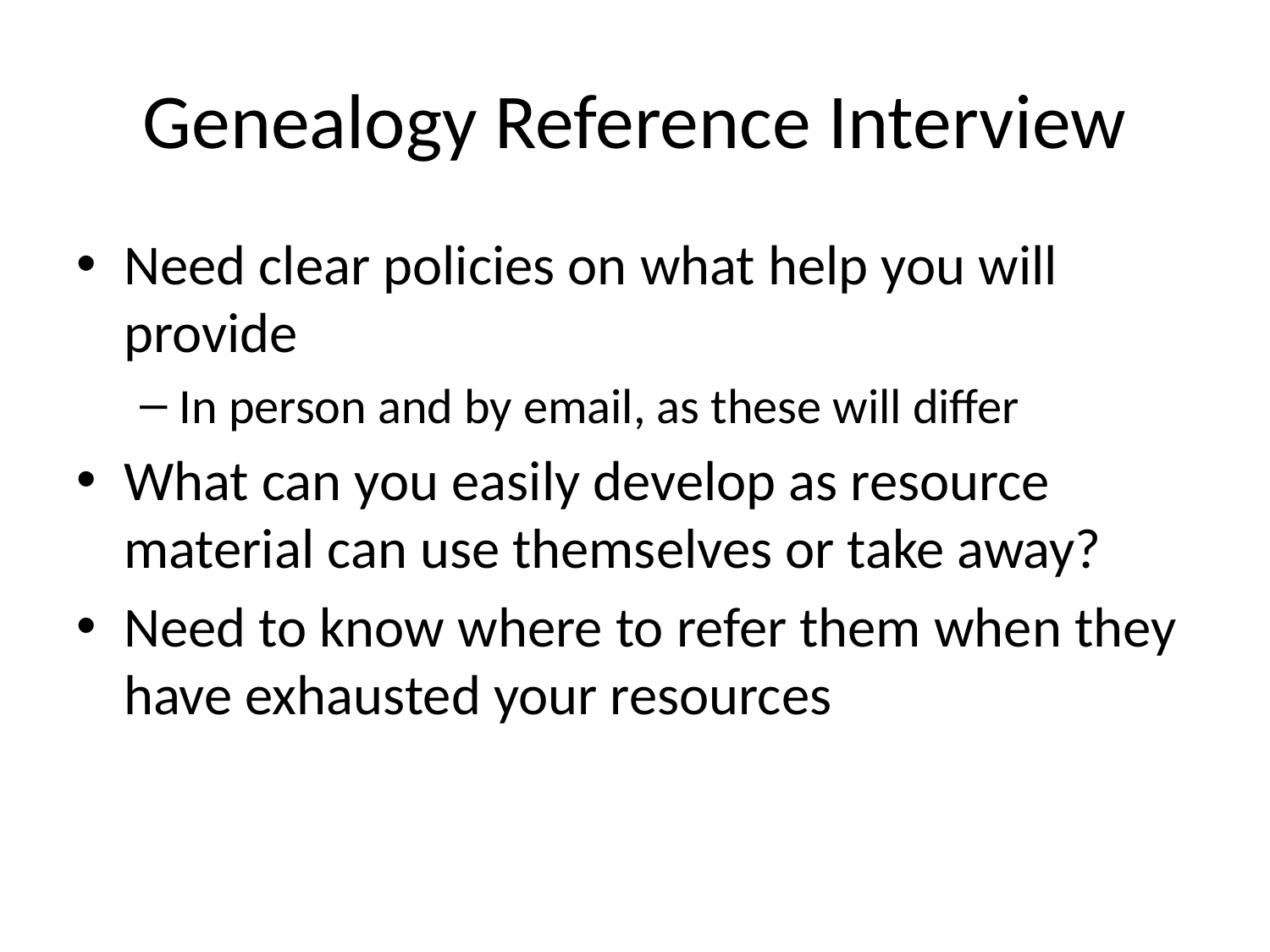

# Genealogy Reference Interview
Need clear policies on what help you will provide
In person and by email, as these will differ
What can you easily develop as resource material can use themselves or take away?
Need to know where to refer them when they have exhausted your resources